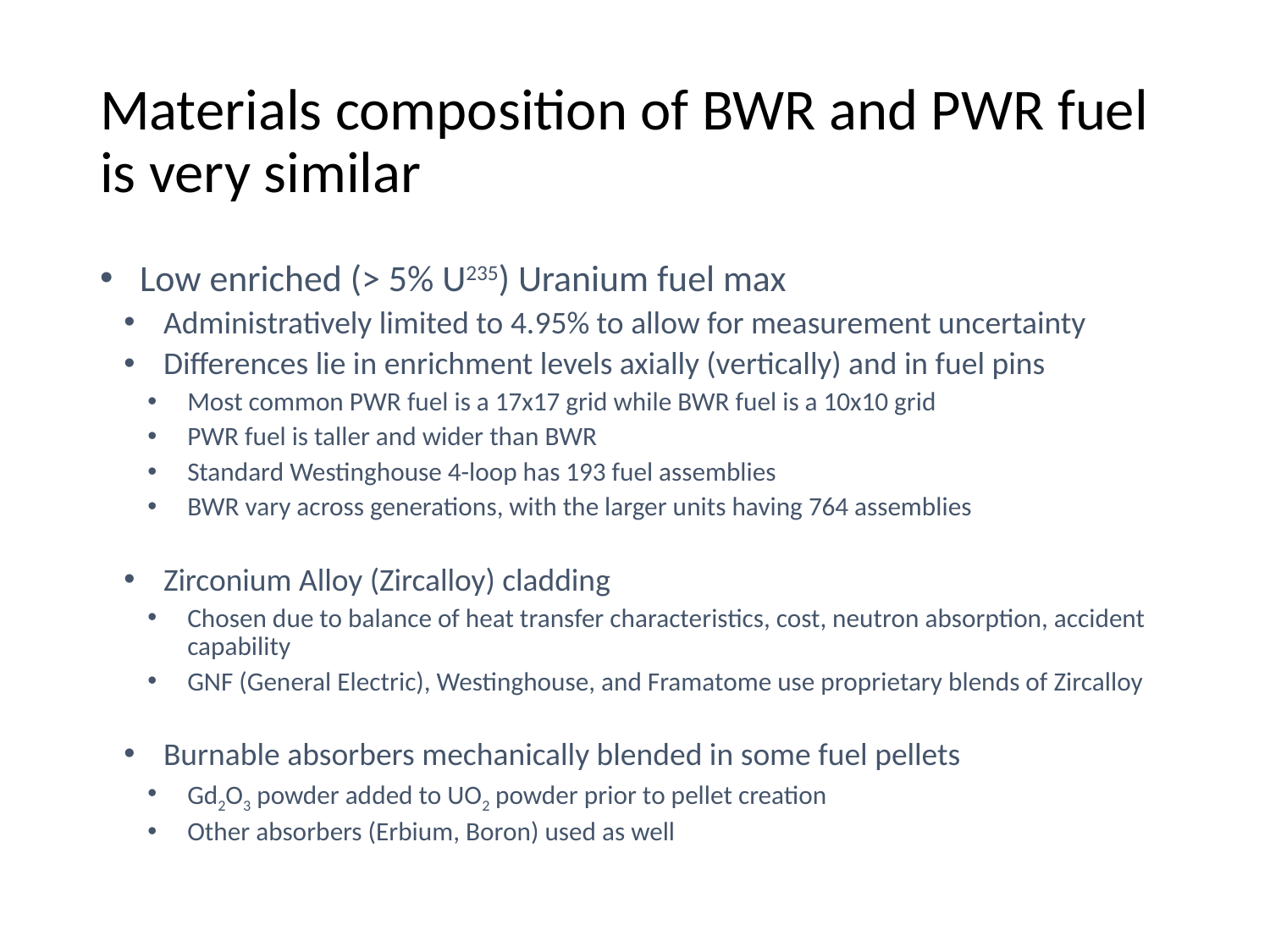

# Materials composition of BWR and PWR fuel is very similar
Low enriched (> 5% U235) Uranium fuel max
Administratively limited to 4.95% to allow for measurement uncertainty
Differences lie in enrichment levels axially (vertically) and in fuel pins
Most common PWR fuel is a 17x17 grid while BWR fuel is a 10x10 grid
PWR fuel is taller and wider than BWR
Standard Westinghouse 4-loop has 193 fuel assemblies
BWR vary across generations, with the larger units having 764 assemblies

Zirconium Alloy (Zircalloy) cladding
Chosen due to balance of heat transfer characteristics, cost, neutron absorption, accident capability
GNF (General Electric), Westinghouse, and Framatome use proprietary blends of Zircalloy

Burnable absorbers mechanically blended in some fuel pellets
Gd2O3 powder added to UO2 powder prior to pellet creation
Other absorbers (Erbium, Boron) used as well